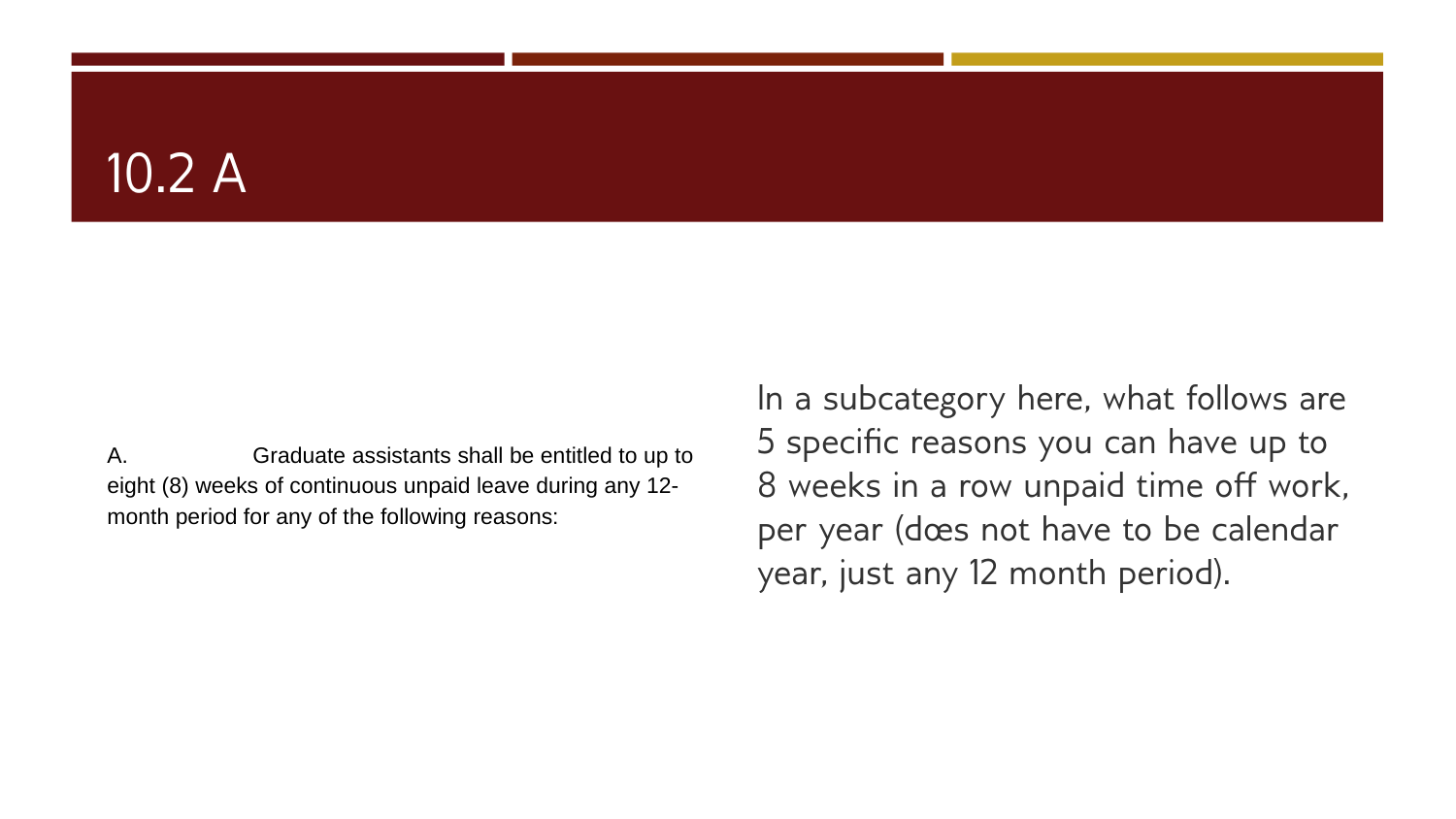

# 10.2 A
A. 	Graduate assistants shall be entitled to up to eight (8) weeks of continuous unpaid leave during any 12-month period for any of the following reasons:
In a subcategory here, what follows are 5 specific reasons you can have up to 8 weeks in a row unpaid time off work, per year (does not have to be calendar year, just any 12 month period).